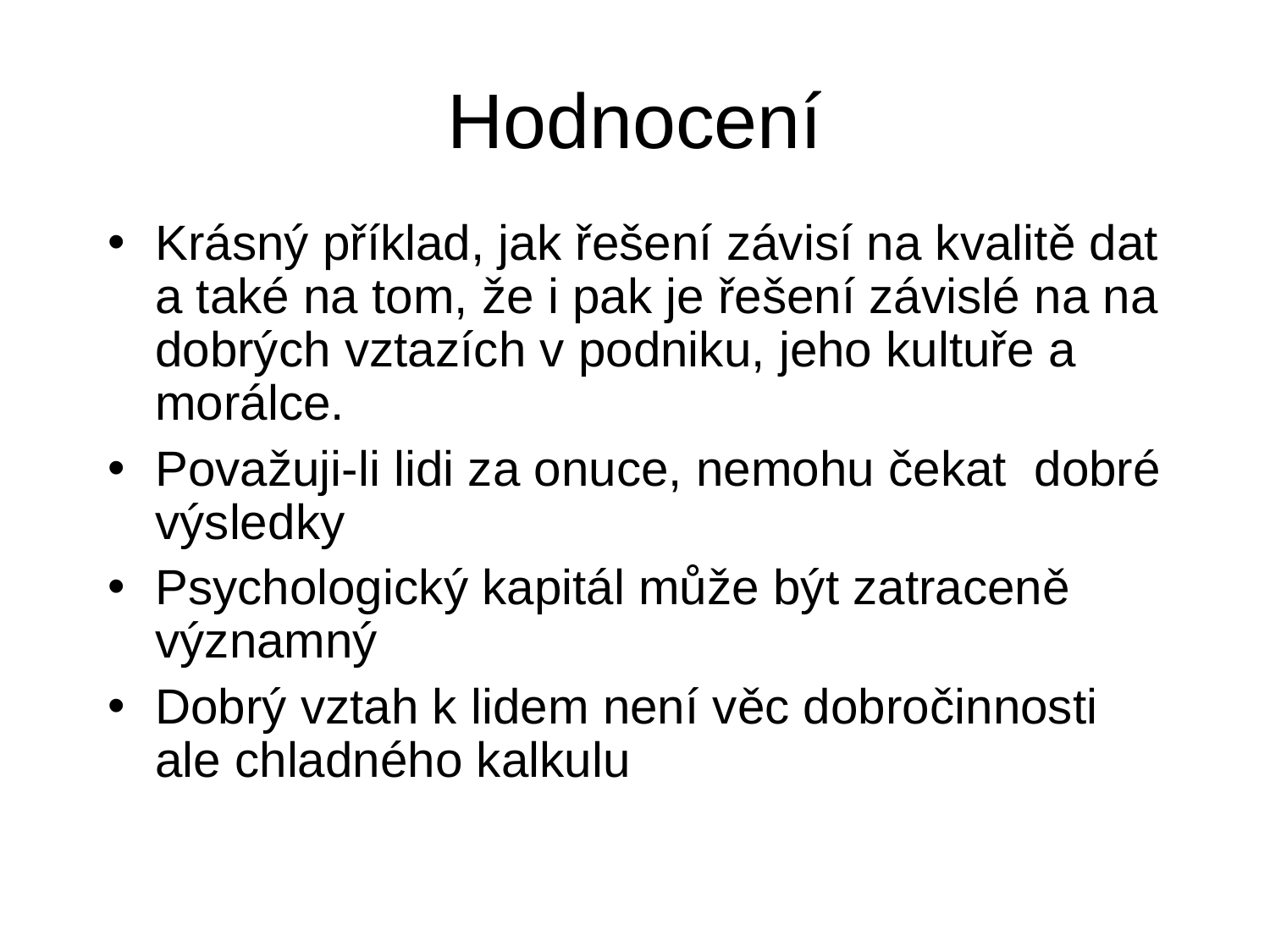

# Hodnocení
Krásný příklad, jak řešení závisí na kvalitě dat a také na tom, že i pak je řešení závislé na na dobrých vztazích v podniku, jeho kultuře a morálce.
Považuji-li lidi za onuce, nemohu čekat  dobré výsledky
Psychologický kapitál může být zatraceně významný
Dobrý vztah k lidem není věc dobročinnosti ale chladného kalkulu